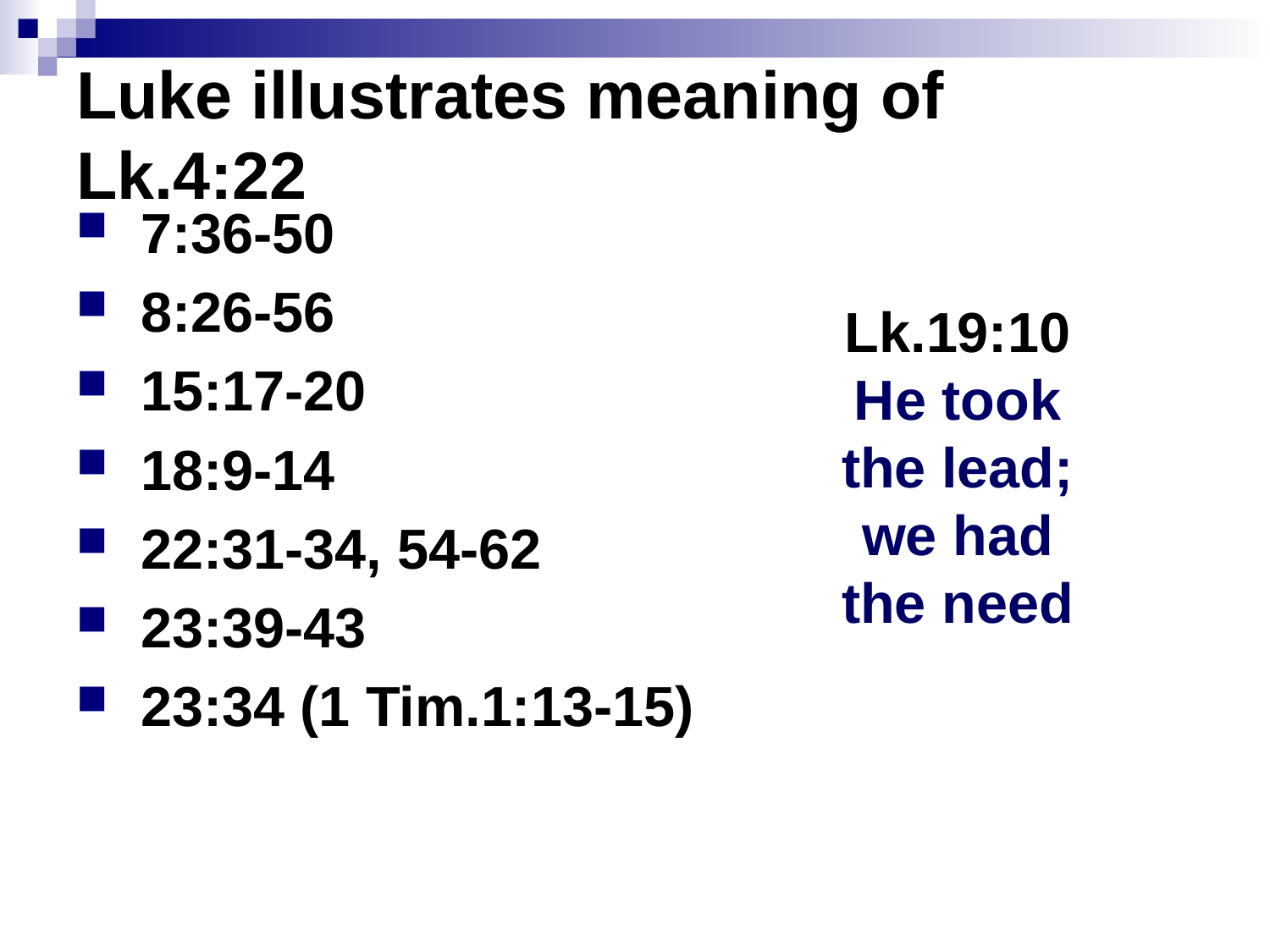

# Luke illustrates meaning of Lk.4:22
7:36-50
8:26-56
15:17-20
18:9-14
22:31-34, 54-62
23:39-43
23:34 (1 Tim.1:13-15)
Lk.19:10
He took
the lead;
we had
the need